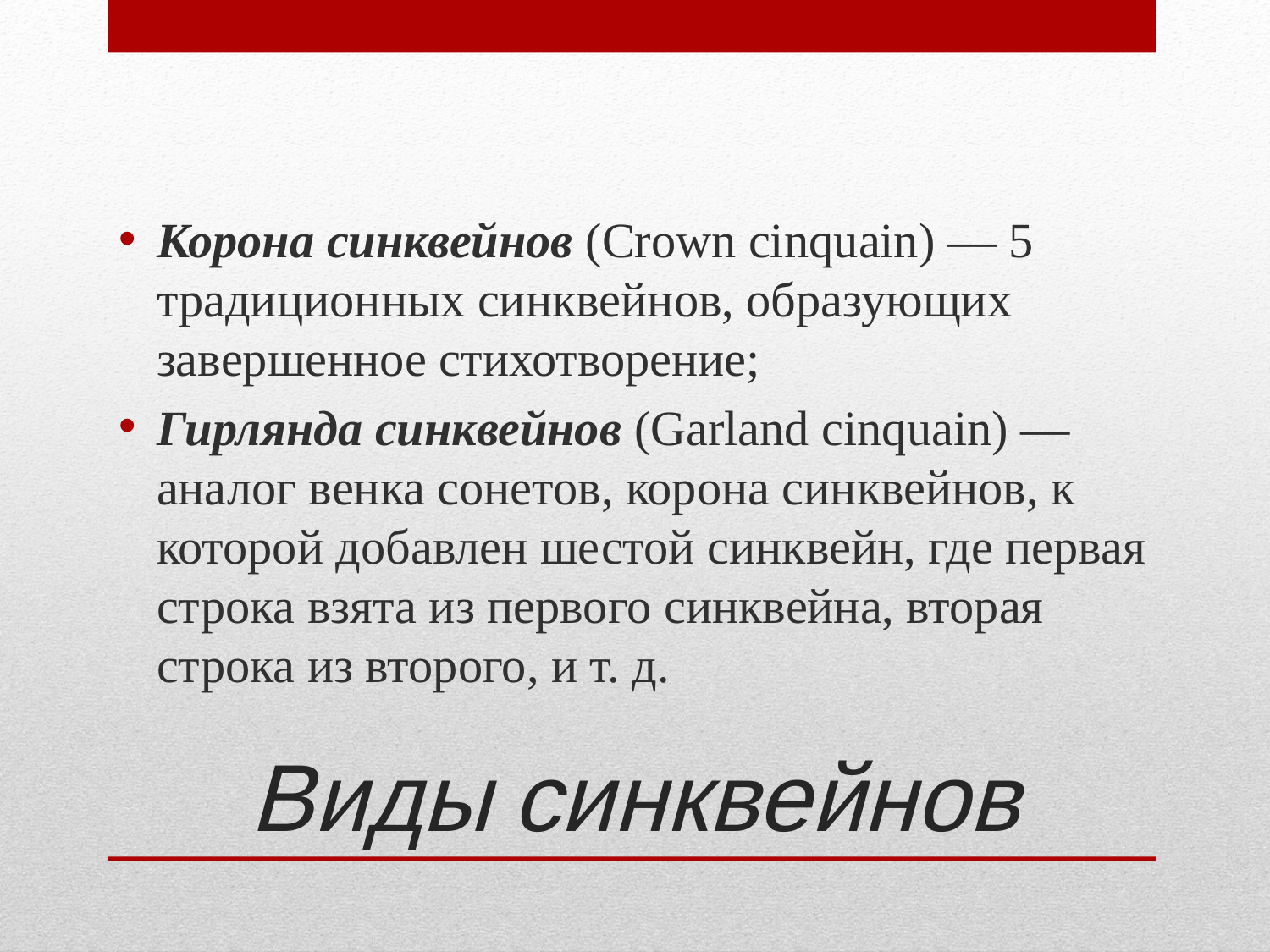

Корона синквейнов (Crown cinquain) — 5 традиционных синквейнов, образующих завершенное стихотворение;
Гирлянда синквейнов (Garland cinquain) — аналог венка сонетов, корона синквейнов, к которой добавлен шестой синквейн, где первая строка взята из первого синквейна, вторая строка из второго, и т. д.
# Виды синквейнов